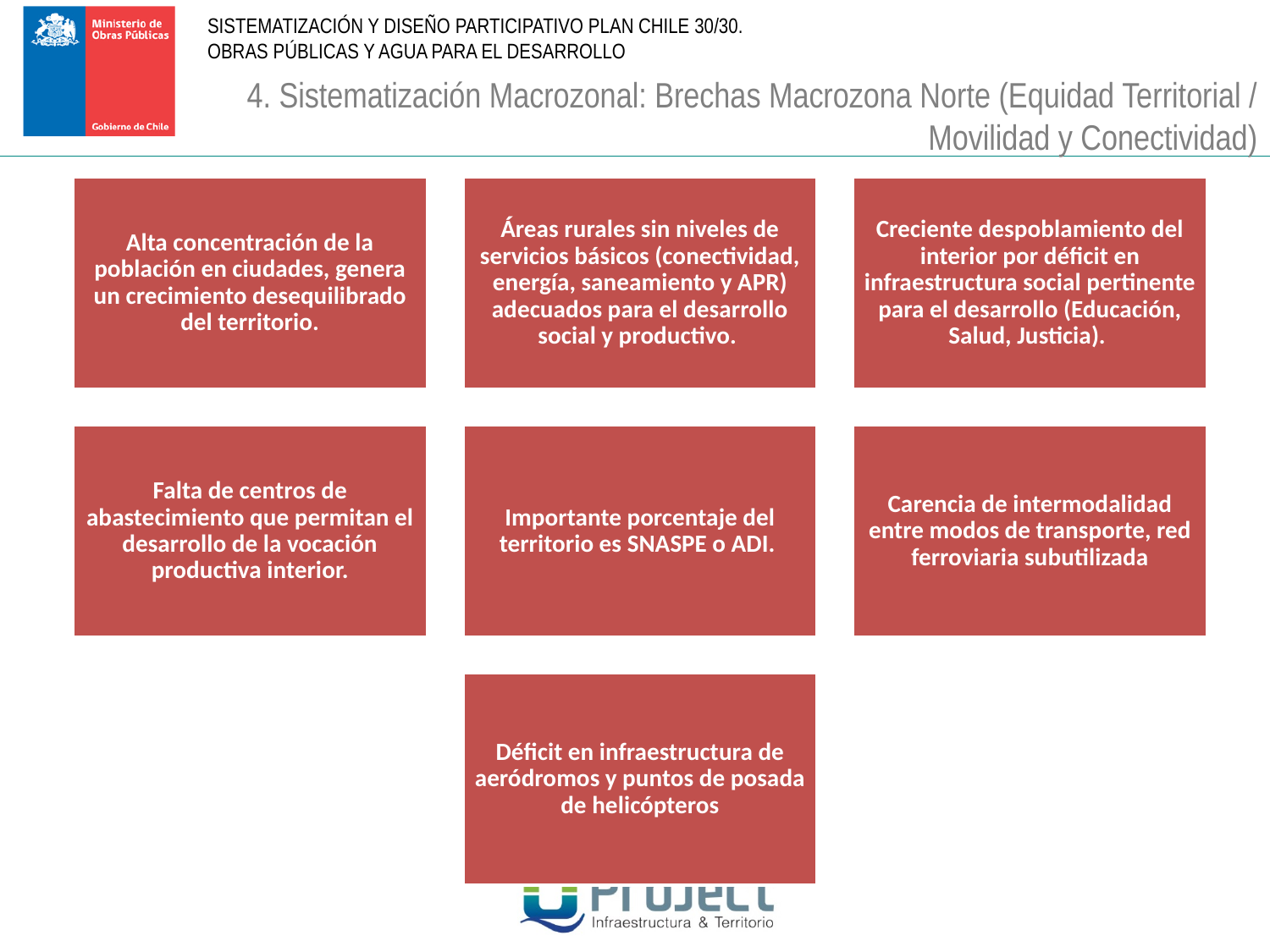

4. Sistematización Macrozonal: Brechas Macrozona Norte (Equidad Territorial / Movilidad y Conectividad)

Alta concentración de la población en ciudades, genera un crecimiento desequilibrado del territorio.
Áreas rurales sin niveles de servicios básicos (conectividad, energía, saneamiento y APR) adecuados para el desarrollo social y productivo.
Creciente despoblamiento del interior por déficit en infraestructura social pertinente para el desarrollo (Educación, Salud, Justicia).
Falta de centros de abastecimiento que permitan el desarrollo de la vocación productiva interior.
Importante porcentaje del territorio es SNASPE o ADI.
Carencia de intermodalidad entre modos de transporte, red ferroviaria subutilizada
Déficit en infraestructura de aeródromos y puntos de posada de helicópteros